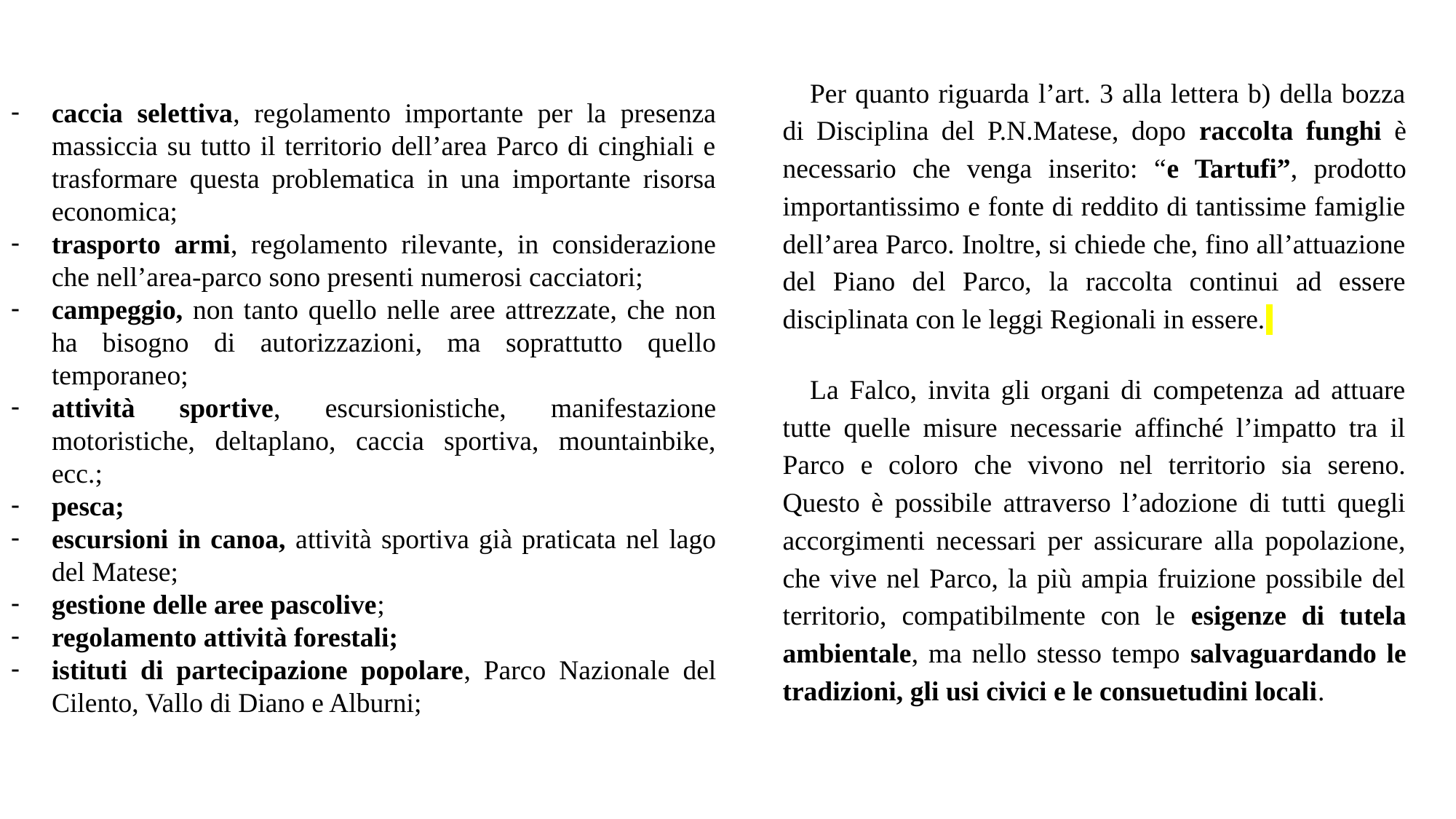

Per quanto riguarda l’art. 3 alla lettera b) della bozza di Disciplina del P.N.Matese, dopo raccolta funghi è necessario che venga inserito: “e Tartufi”, prodotto importantissimo e fonte di reddito di tantissime famiglie dell’area Parco. Inoltre, si chiede che, fino all’attuazione del Piano del Parco, la raccolta continui ad essere disciplinata con le leggi Regionali in essere.

La Falco, invita gli organi di competenza ad attuare tutte quelle misure necessarie affinché l’impatto tra il Parco e coloro che vivono nel territorio sia sereno. Questo è possibile attraverso l’adozione di tutti quegli accorgimenti necessari per assicurare alla popolazione, che vive nel Parco, la più ampia fruizione possibile del territorio, compatibilmente con le esigenze di tutela ambientale, ma nello stesso tempo salvaguardando le tradizioni, gli usi civici e le consuetudini locali.

caccia selettiva, regolamento importante per la presenza massiccia su tutto il territorio dell’area Parco di cinghiali e trasformare questa problematica in una importante risorsa economica;
trasporto armi, regolamento rilevante, in considerazione che nell’area-parco sono presenti numerosi cacciatori;
campeggio, non tanto quello nelle aree attrezzate, che non ha bisogno di autorizzazioni, ma soprattutto quello temporaneo;
attività sportive, escursionistiche, manifestazione motoristiche, deltaplano, caccia sportiva, mountainbike, ecc.;
pesca;
escursioni in canoa, attività sportiva già praticata nel lago del Matese;
gestione delle aree pascolive;
regolamento attività forestali;
istituti di partecipazione popolare, Parco Nazionale del Cilento, Vallo di Diano e Alburni;